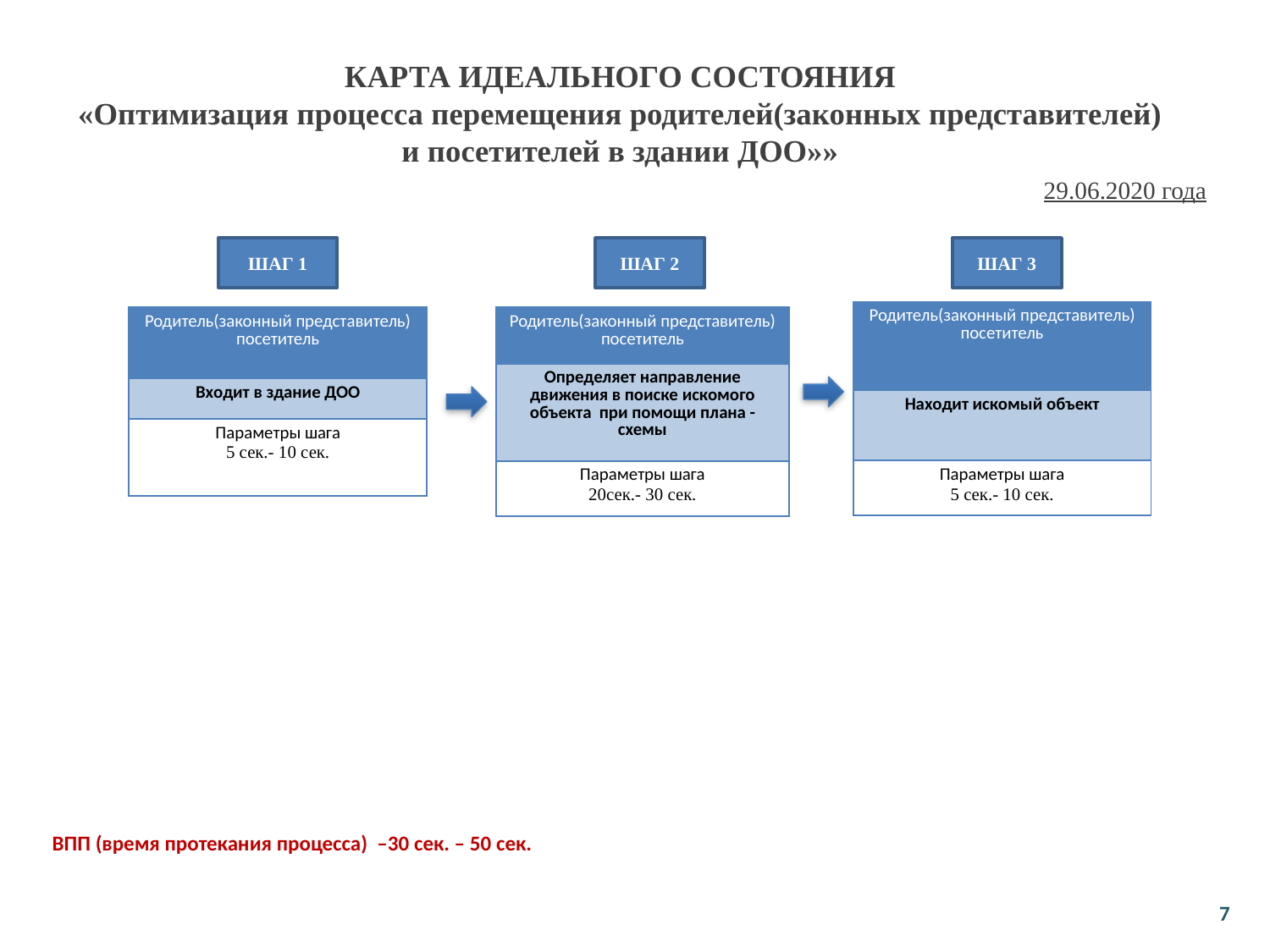

# КАРТА ИДЕАЛЬНОГО СОСТОЯНИЯ «Оптимизация процесса перемещения родителей(законных представителей) и посетителей в здании ДОО»» 29.06.2020 года
ШАГ 1
ШАГ 2
ШАГ 3
| Родитель(законный представитель) посетитель |
| --- |
| Находит искомый объект |
| Параметры шага 5 сек.- 10 сек. |
| Родитель(законный представитель) посетитель |
| --- |
| Входит в здание ДОО |
| Параметры шага 5 сек.- 10 сек. |
| Родитель(законный представитель) посетитель |
| --- |
| Определяет направление движения в поиске искомого объекта при помощи плана -схемы |
| Параметры шага 20сек.- 30 сек. |

ВПП (время протекания процесса)  –30 сек. – 50 сек.
7